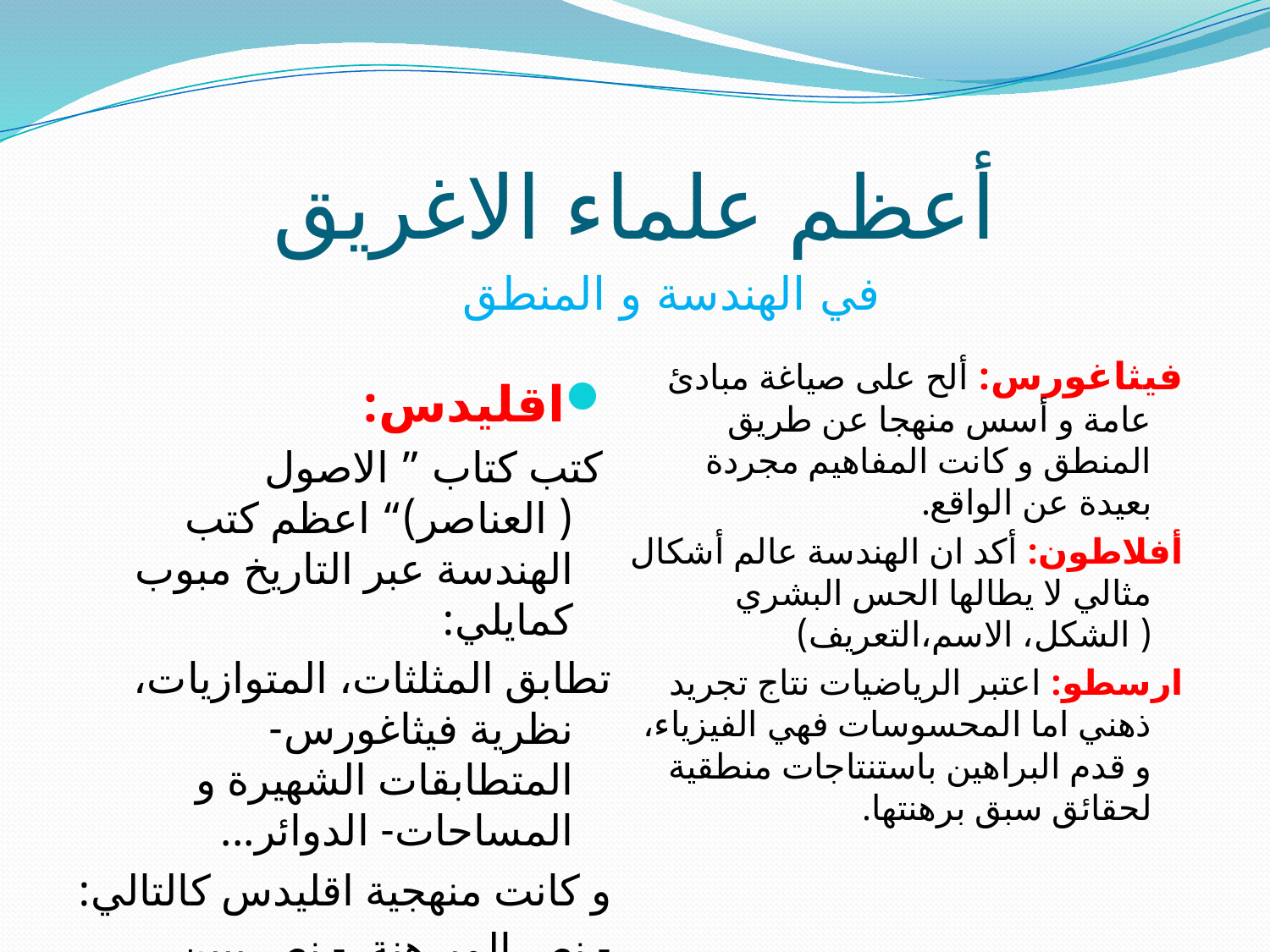

# أعظم علماء الاغريق
في الهندسة و المنطق
فيثاغورس: ألح على صياغة مبادئ عامة و أسس منهجا عن طريق المنطق و كانت المفاهيم مجردة بعيدة عن الواقع.
أفلاطون: أكد ان الهندسة عالم أشكال مثالي لا يطالها الحس البشري ( الشكل، الاسم،التعريف)
ارسطو: اعتبر الرياضيات نتاج تجريد ذهني اما المحسوسات فهي الفيزياء، و قدم البراهين باستنتاجات منطقية لحقائق سبق برهنتها.
اقليدس:
 كتب كتاب ” الاصول ( العناصر)“ اعظم كتب الهندسة عبر التاريخ مبوب كمايلي:
تطابق المثلثات، المتوازيات، نظرية فيثاغورس-  المتطابقات الشهيرة و المساحات- الدوائر...
و كانت منهجية اقليدس كالتالي:
- نص المبرهنة  - نص يبين الشكل المحدد مبينا المعطيات و المطلوب – انشاء الشكل بالمسطرة والمدور  - نص البرهان